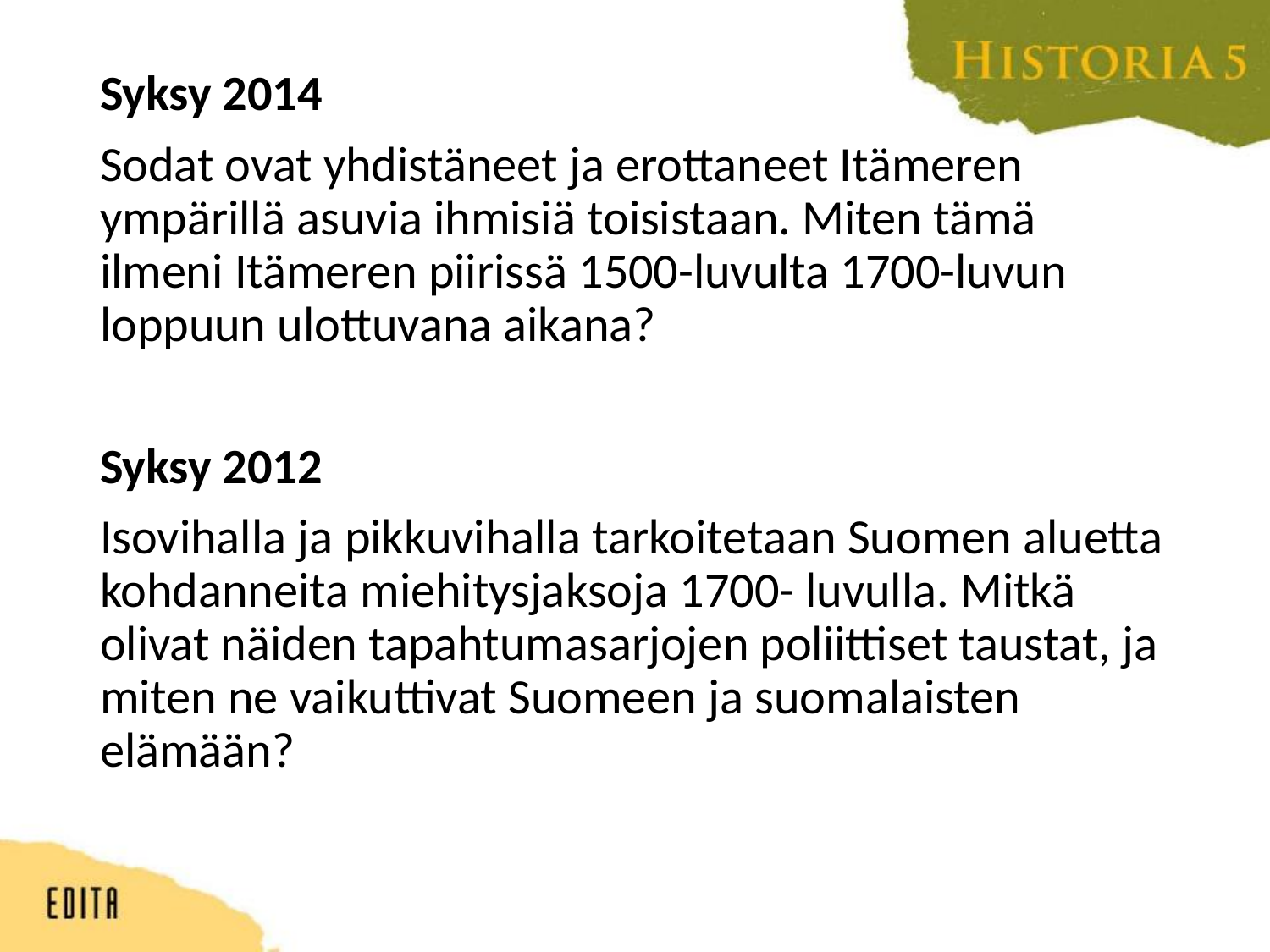

Syksy 2014
Sodat ovat yhdistäneet ja erottaneet Itämeren ympärillä asuvia ihmisiä toisistaan. Miten tämä ilmeni Itämeren piirissä 1500-luvulta 1700-luvun loppuun ulottuvana aikana?

Syksy 2012
Isovihalla ja pikkuvihalla tarkoitetaan Suomen aluetta kohdanneita miehitysjaksoja 1700- luvulla. Mitkä olivat näiden tapahtumasarjojen poliittiset taustat, ja miten ne vaikuttivat Suomeen ja suomalaisten elämään?